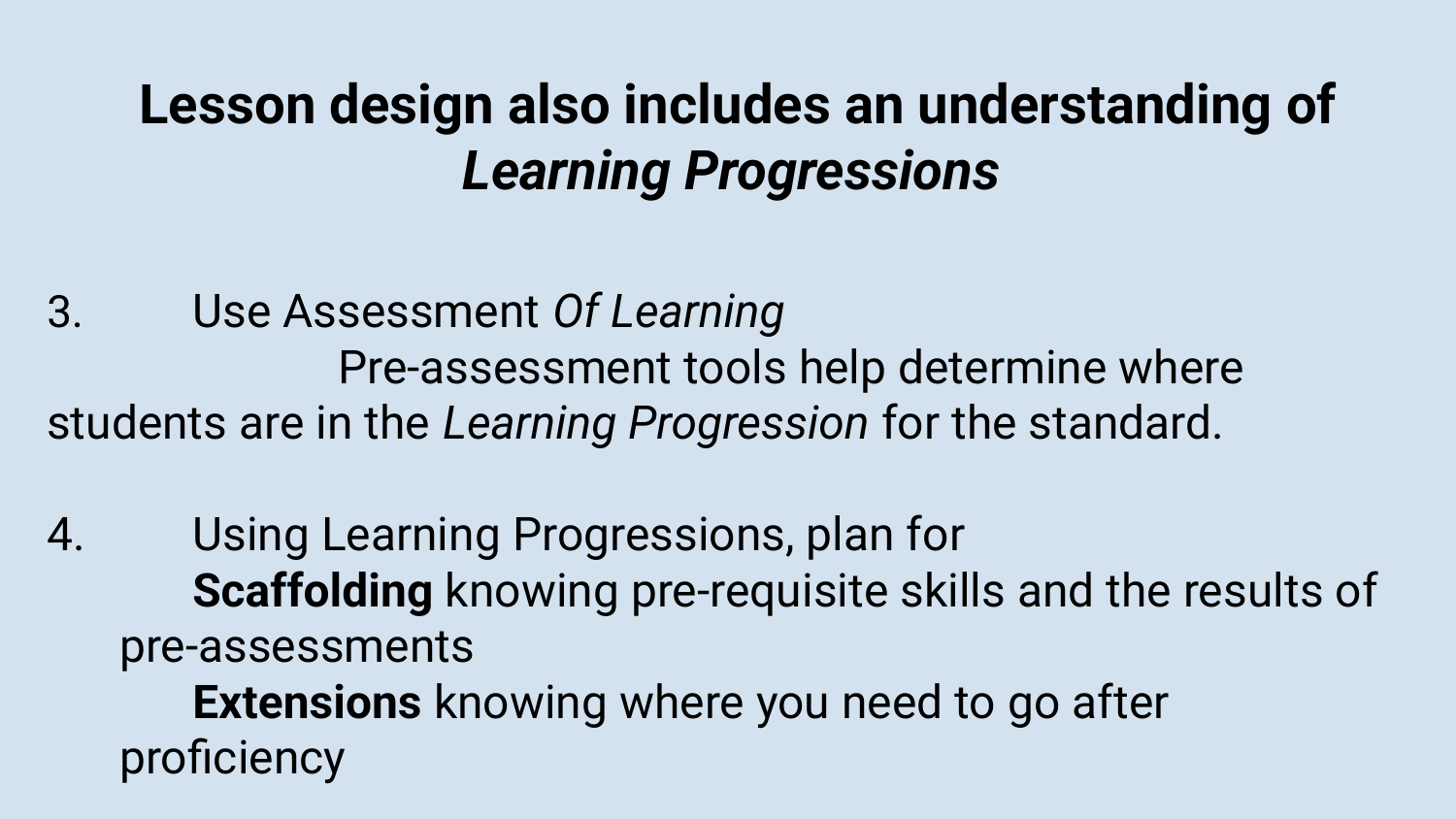

Lesson design also includes an understanding of Learning Progressions
3.	Use Assessment Of Learning
		Pre-assessment tools help determine where students are in the Learning Progression for the standard.

4. 	Using Learning Progressions, plan for
Scaffolding knowing pre-requisite skills and the results of pre-assessments
Extensions knowing where you need to go after proficiency